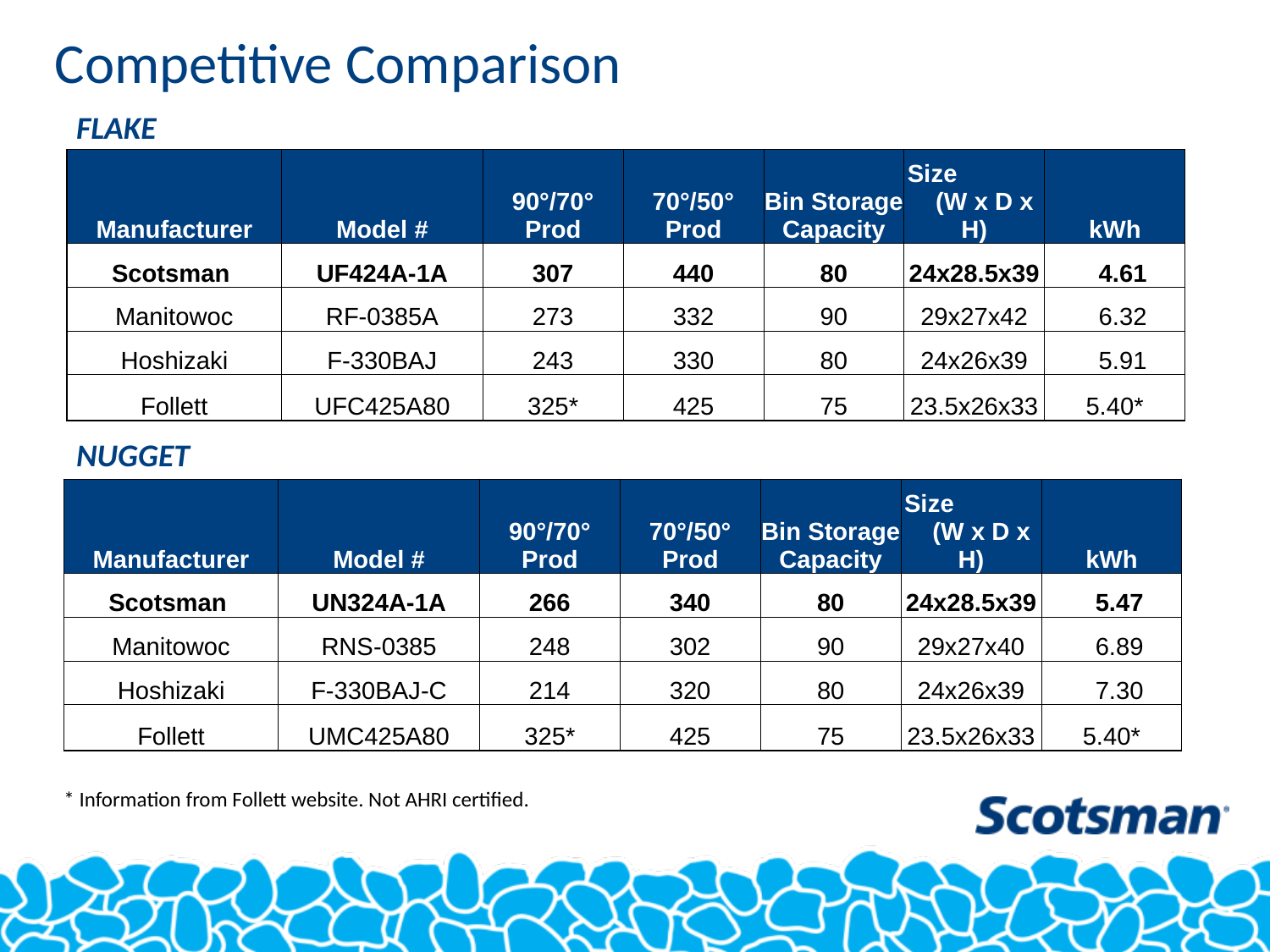

# Competitive Comparison
FLAKE
| Manufacturer | Model # | 90°/70° Prod | 70°/50° Prod | Bin Storage Capacity | Size (W x D x H) | kWh |
| --- | --- | --- | --- | --- | --- | --- |
| Scotsman | UF424A-1A | 307 | 440 | 80 | 24x28.5x39 | 4.61 |
| Manitowoc | RF-0385A | 273 | 332 | 90 | 29x27x42 | 6.32 |
| Hoshizaki | F-330BAJ | 243 | 330 | 80 | 24x26x39 | 5.91 |
| Follett | UFC425A80 | 325\* | 425 | 75 | 23.5x26x33 | 5.40\* |
NUGGET
| Manufacturer | Model # | 90°/70° Prod | 70°/50° Prod | Bin Storage Capacity | Size (W x D x H) | kWh |
| --- | --- | --- | --- | --- | --- | --- |
| Scotsman | UN324A-1A | 266 | 340 | 80 | 24x28.5x39 | 5.47 |
| Manitowoc | RNS-0385 | 248 | 302 | 90 | 29x27x40 | 6.89 |
| Hoshizaki | F-330BAJ-C | 214 | 320 | 80 | 24x26x39 | 7.30 |
| Follett | UMC425A80 | 325\* | 425 | 75 | 23.5x26x33 | 5.40\* |
* Information from Follett website. Not AHRI certified.